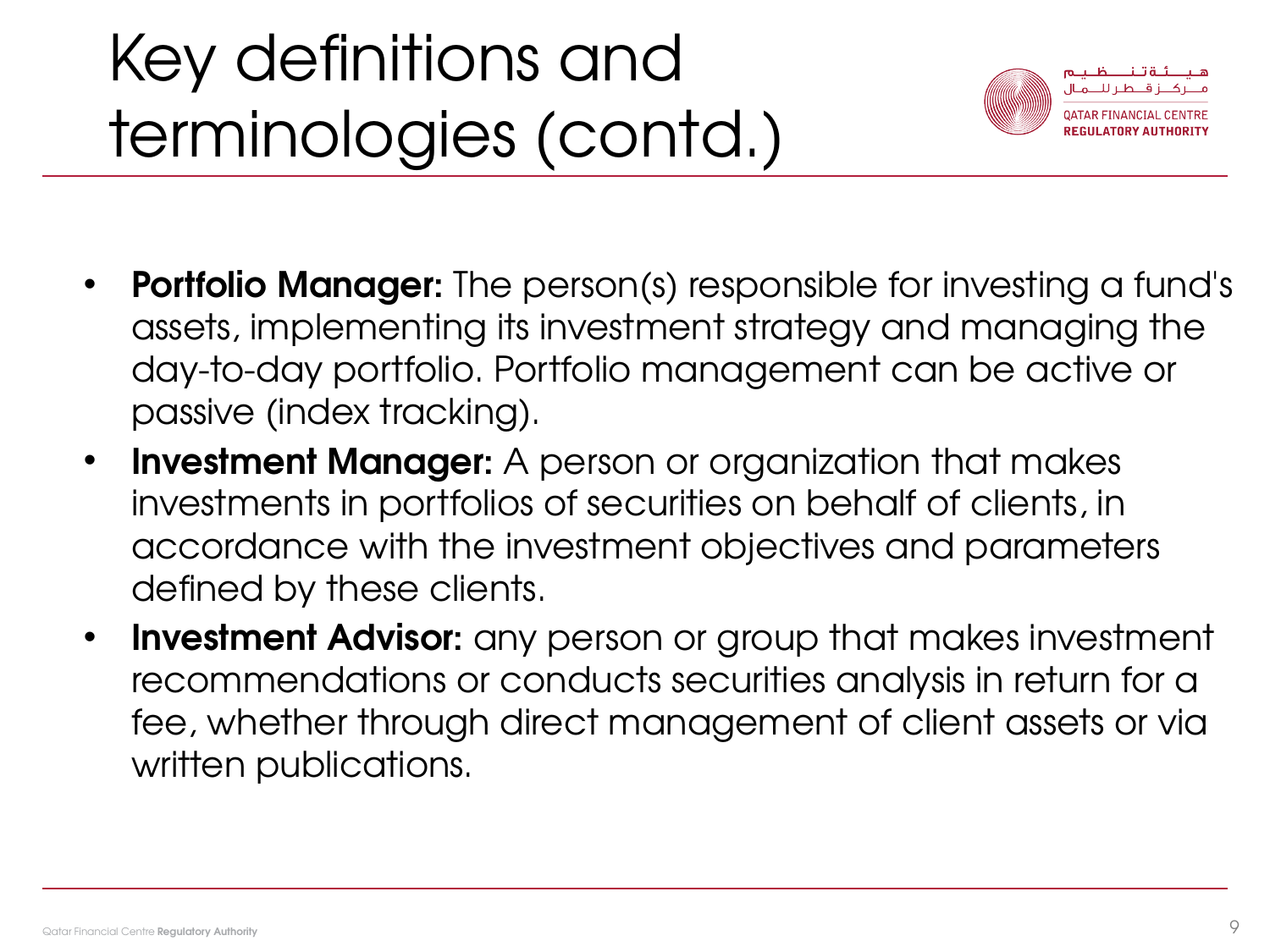

Key definitions and terminologies (contd.)

Portfolio Manager: The person(s) responsible for investing a fund's assets, implementing its investment strategy and managing the day-to-day portfolio. Portfolio management can be active or passive (index tracking).
Investment Manager: A person or organization that makes investments in portfolios of securities on behalf of clients, in accordance with the investment objectives and parameters defined by these clients.
Investment Advisor: any person or group that makes investment recommendations or conducts securities analysis in return for a fee, whether through direct management of client assets or via written publications.

Qatar Financial Centre Regulatory Authority